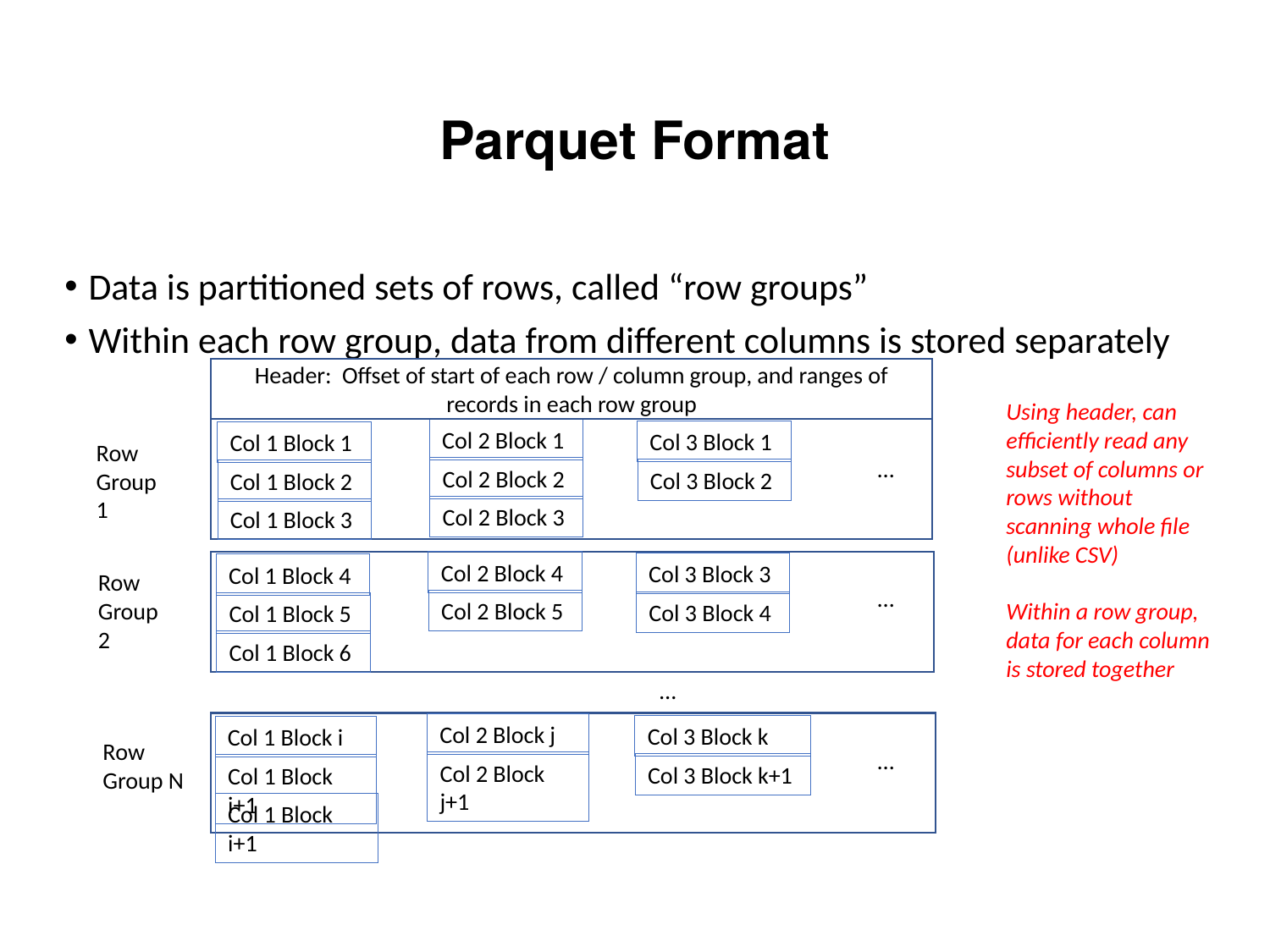

# Parquet Format
Data is partitioned sets of rows, called “row groups”
Within each row group, data from different columns is stored separately
Header:  Offset of start of each row / column group, and ranges of records in each row group
Col 2 Block 1

Col 3 Block 1
Col 1 Block 1
Row Group 1
Col 2 Block 2
Col 3 Block 2
Col 1 Block 2
Col 2 Block 3
Col 1 Block 3
Col 2 Block 4

Col 3 Block 3
Col 1 Block 4
Row Group 2
Col 2 Block 5
Col 3 Block 4
Col 1 Block 5
Col 1 Block 6

Col 2 Block j
Col 3 Block k
Col 1 Block i
Row Group N
Col 2 Block j+1
Col 3 Block k+1
Col 1 Block i+1
Col 1 Block i+1
Using header, can efficiently read any subset of columns or rows without scanning whole file (unlike CSV)

Within a row group, data for each column is stored together
…
…
…
…